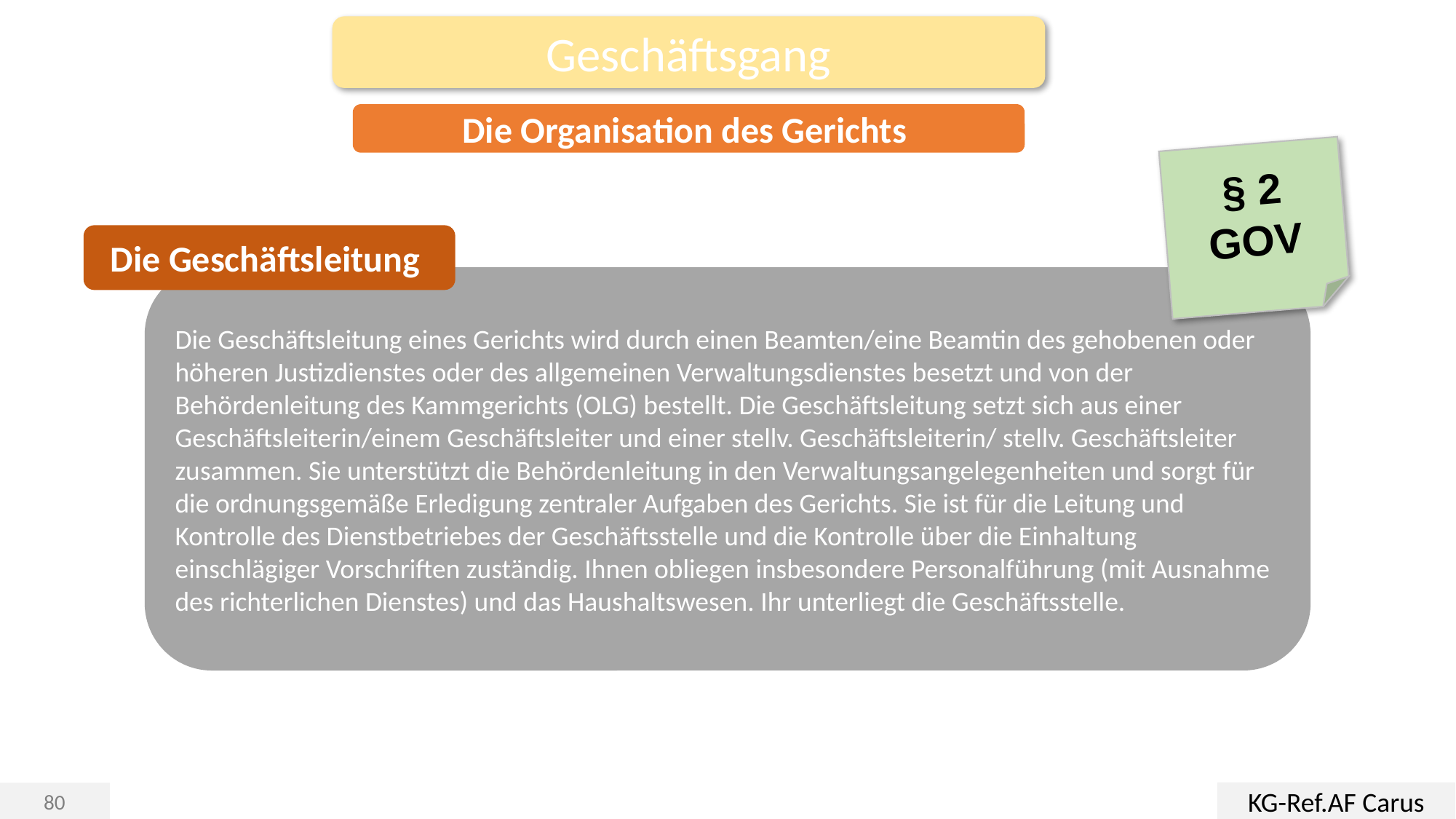

Geschäftsgang
Die Organisation des Gerichts
§ 2 GOV
Die Geschäftsleitung
Die Geschäftsleitung eines Gerichts wird durch einen Beamten/eine Beamtin des gehobenen oder höheren Justizdienstes oder des allgemeinen Verwaltungsdienstes besetzt und von der Behördenleitung des Kammgerichts (OLG) bestellt. Die Geschäftsleitung setzt sich aus einer Geschäftsleiterin/einem Geschäftsleiter und einer stellv. Geschäftsleiterin/ stellv. Geschäftsleiter zusammen. Sie unterstützt die Behördenleitung in den Verwaltungsangelegenheiten und sorgt für die ordnungsgemäße Erledigung zentraler Aufgaben des Gerichts. Sie ist für die Leitung und Kontrolle des Dienstbetriebes der Geschäftsstelle und die Kontrolle über die Einhaltung einschlägiger Vorschriften zuständig. Ihnen obliegen insbesondere Personalführung (mit Ausnahme des richterlichen Dienstes) und das Haushaltswesen. Ihr unterliegt die Geschäftsstelle.
KG-Ref.AF Carus
80